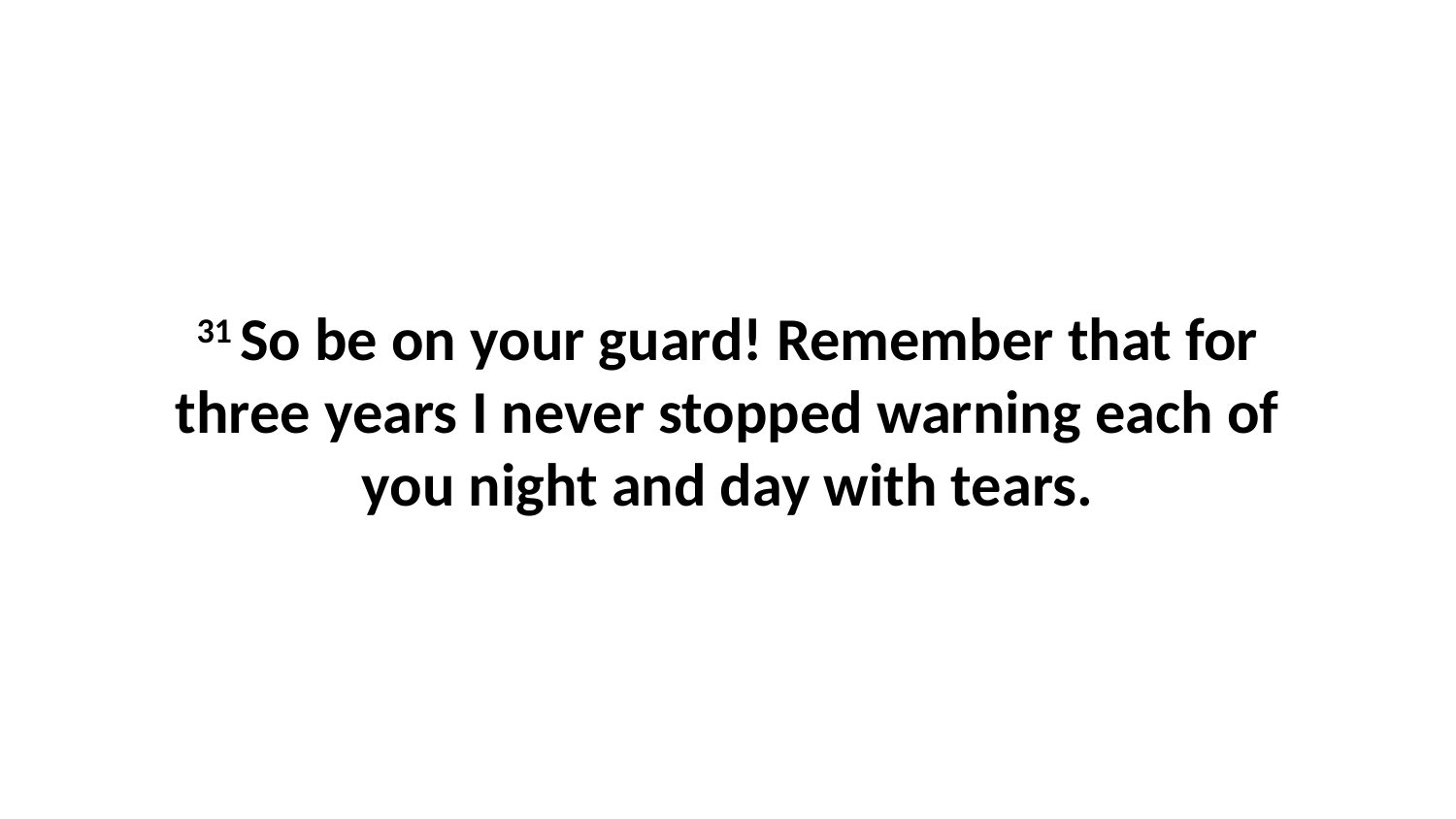

31 So be on your guard! Remember that for three years I never stopped warning each of you night and day with tears.